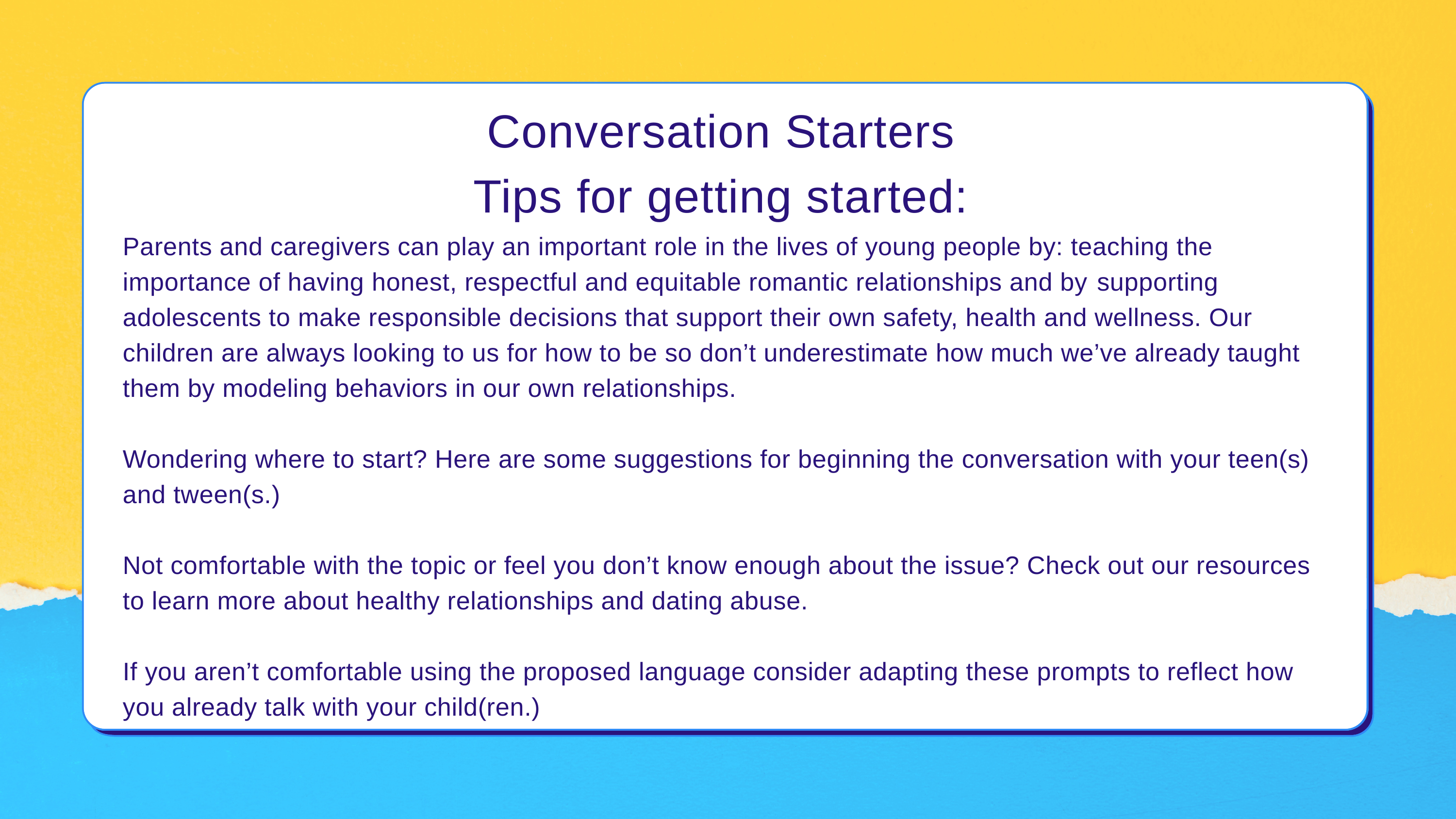

Conversation Starters
Tips for getting started:
Parents and caregivers can play an important role in the lives of young people by: teaching the importance of having honest, respectful and equitable romantic relationships and by supporting adolescents to make responsible decisions that support their own safety, health and wellness. Our children are always looking to us for how to be so don’t underestimate how much we’ve already taught them by modeling behaviors in our own relationships.

Wondering where to start? Here are some suggestions for beginning the conversation with your teen(s) and tween(s.)

Not comfortable with the topic or feel you don’t know enough about the issue? Check out our resources to learn more about healthy relationships and dating abuse.

If you aren’t comfortable using the proposed language consider adapting these prompts to reflect how you already talk with your child(ren.)